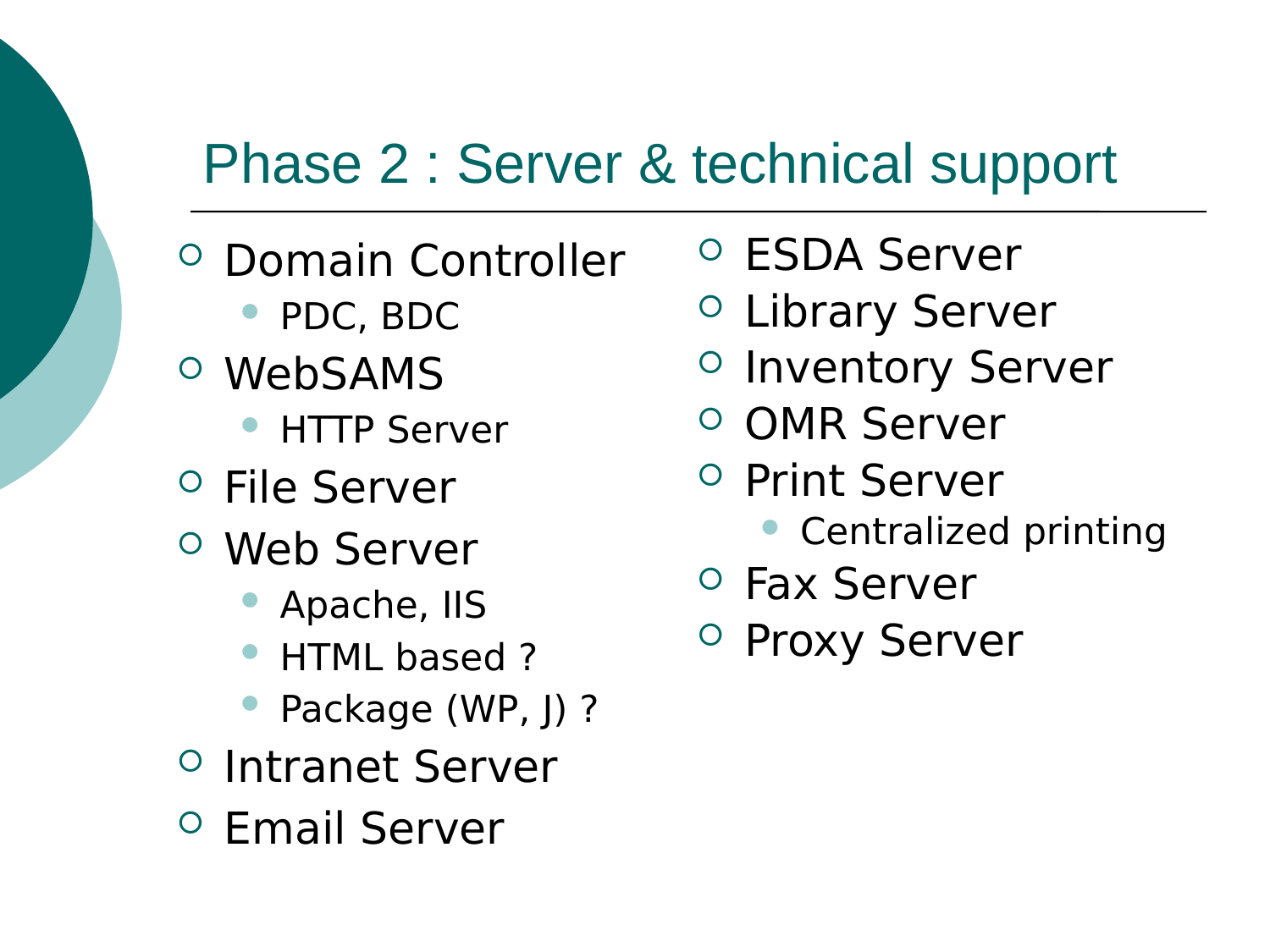

# Phase 2 : Server & technical support
Domain Controller
PDC, BDC
WebSAMS
HTTP Server
File Server
Web Server
Apache, IIS
HTML based ?
Package (WP, J) ?
Intranet Server
Email Server
ESDA Server
Library Server
Inventory Server
OMR Server
Print Server
Centralized printing
Fax Server
Proxy Server